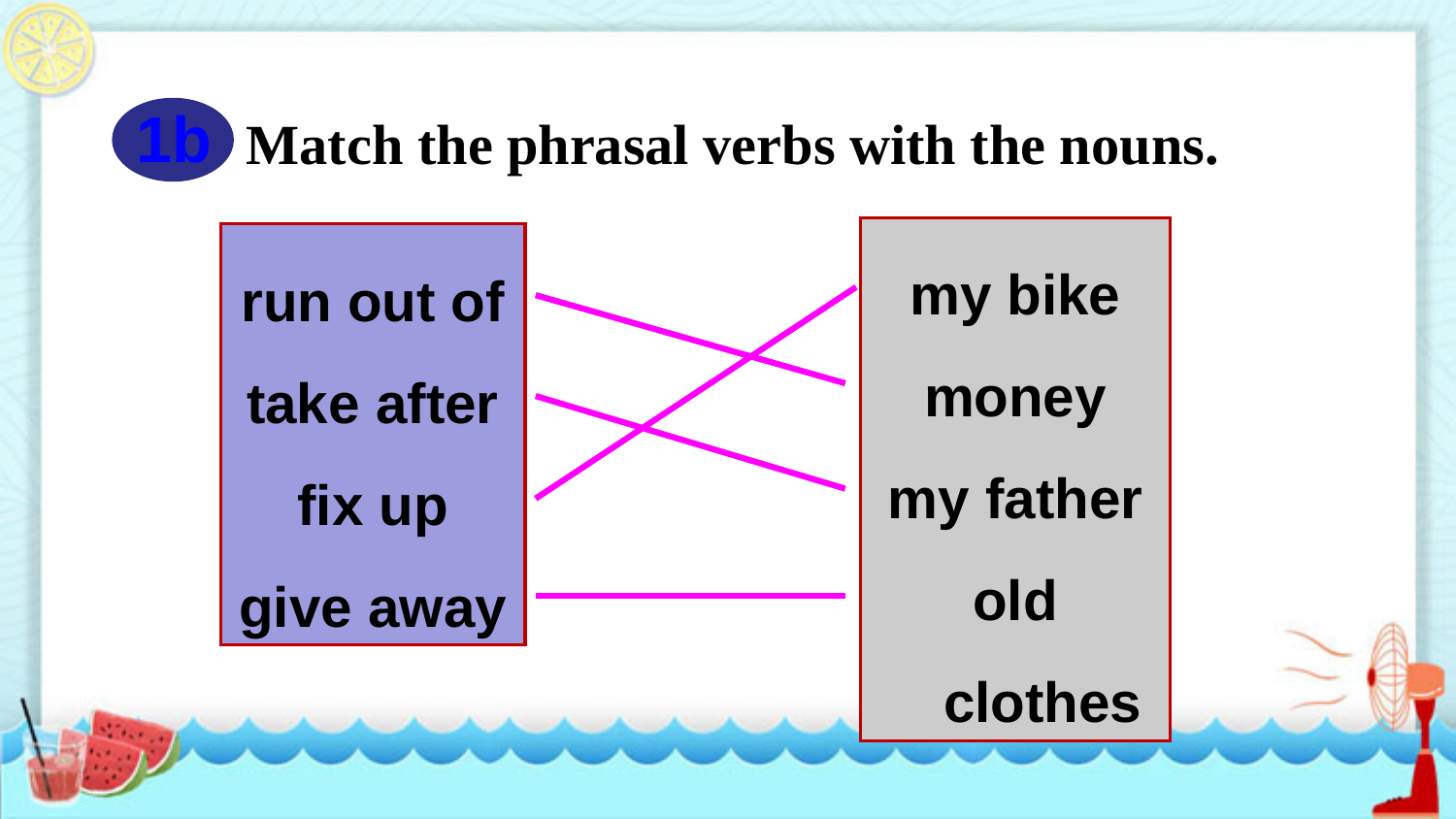

1b

Match the phrasal verbs with the nouns.
my bike
money
my father
old clothes
run out of
take after
fix up
give away